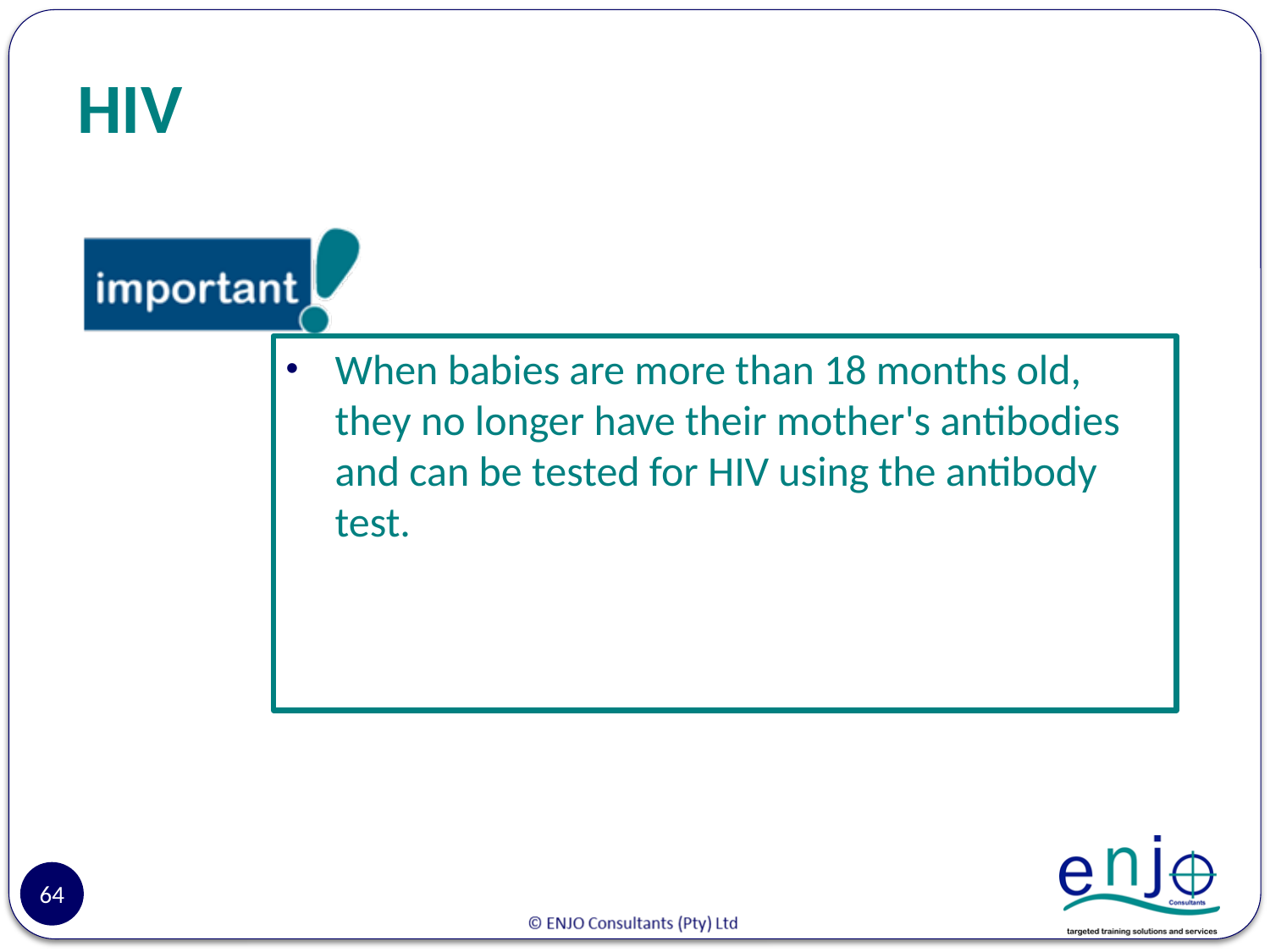

# HIV
When babies are more than 18 months old, they no longer have their mother's antibodies and can be tested for HIV using the antibody test.
64